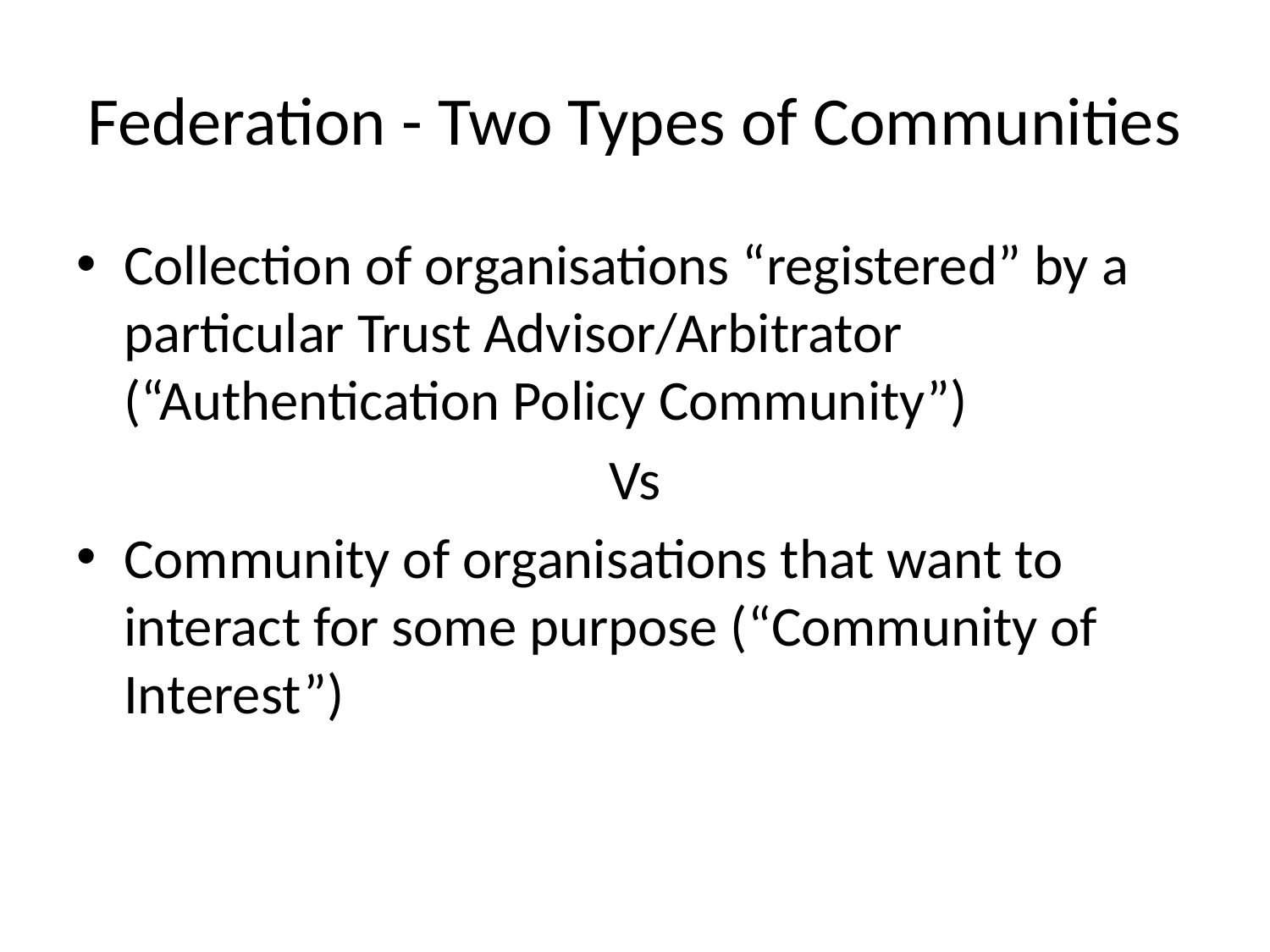

# Federation - Two Types of Communities
Collection of organisations “registered” by a particular Trust Advisor/Arbitrator (“Authentication Policy Community”)
Vs
Community of organisations that want to interact for some purpose (“Community of Interest”)